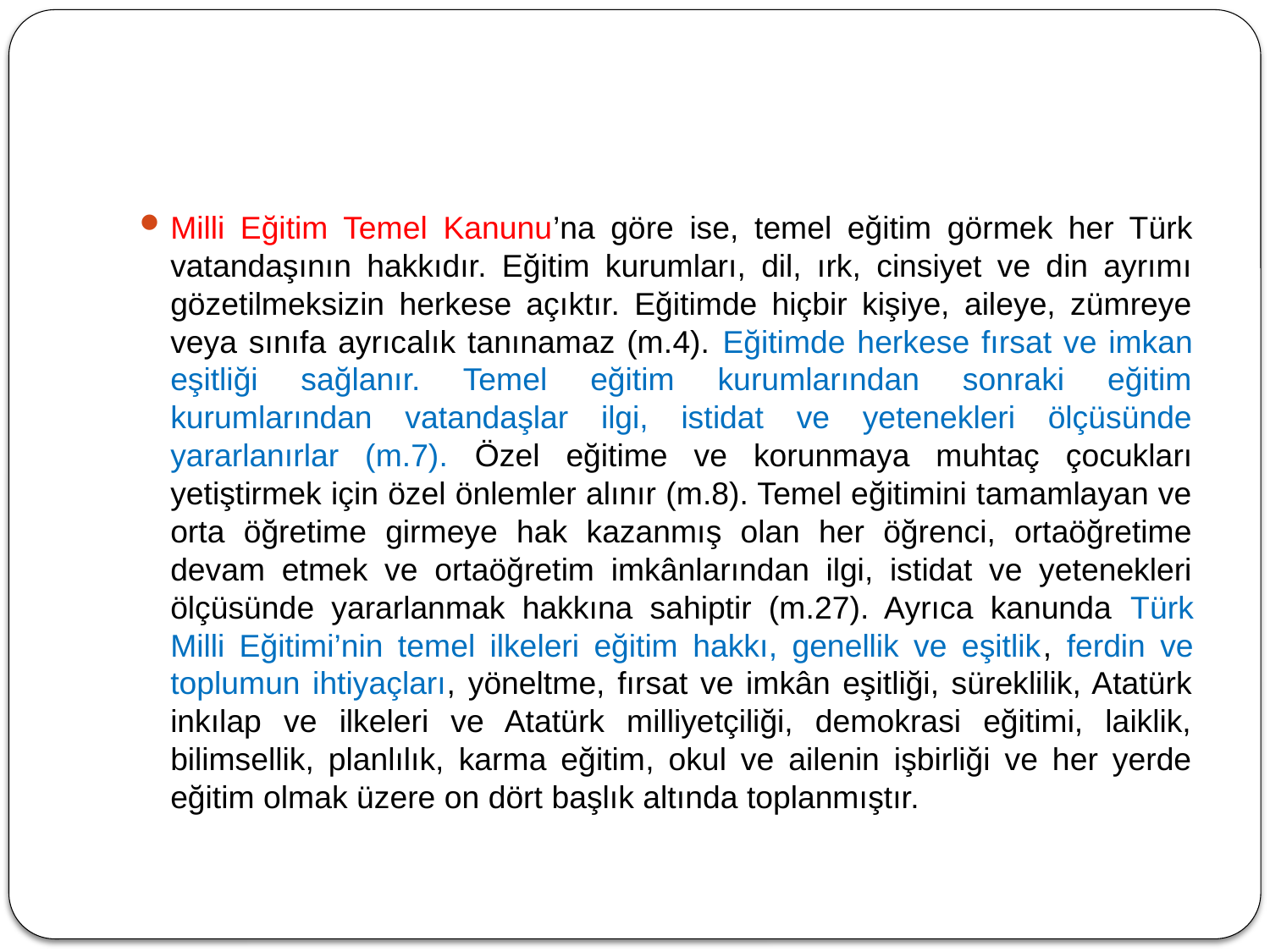

#
Milli Eğitim Temel Kanunu’na göre ise, temel eğitim görmek her Türk vatandaşının hakkıdır. Eğitim kurumları, dil, ırk, cinsiyet ve din ayrımı gözetilmeksizin herkese açıktır. Eğitimde hiçbir kişiye, aileye, zümreye veya sınıfa ayrıcalık tanınamaz (m.4). Eğitimde herkese fırsat ve imkan eşitliği sağlanır. Temel eğitim kurumlarından sonraki eğitim kurumlarından vatandaşlar ilgi, istidat ve yetenekleri ölçüsünde yararlanırlar (m.7). Özel eğitime ve korunmaya muhtaç çocukları yetiştirmek için özel önlemler alınır (m.8). Temel eğitimini tamamlayan ve orta öğretime girmeye hak kazanmış olan her öğrenci, ortaöğretime devam etmek ve ortaöğretim imkânlarından ilgi, istidat ve yetenekleri ölçüsünde yararlanmak hakkına sahiptir (m.27). Ayrıca kanunda Türk Milli Eğitimi’nin temel ilkeleri eğitim hakkı, genellik ve eşitlik, ferdin ve toplumun ihtiyaçları, yöneltme, fırsat ve imkân eşitliği, süreklilik, Atatürk inkılap ve ilkeleri ve Atatürk milliyetçiliği, demokrasi eğitimi, laiklik, bilimsellik, planlılık, karma eğitim, okul ve ailenin işbirliği ve her yerde eğitim olmak üzere on dört başlık altında toplanmıştır.